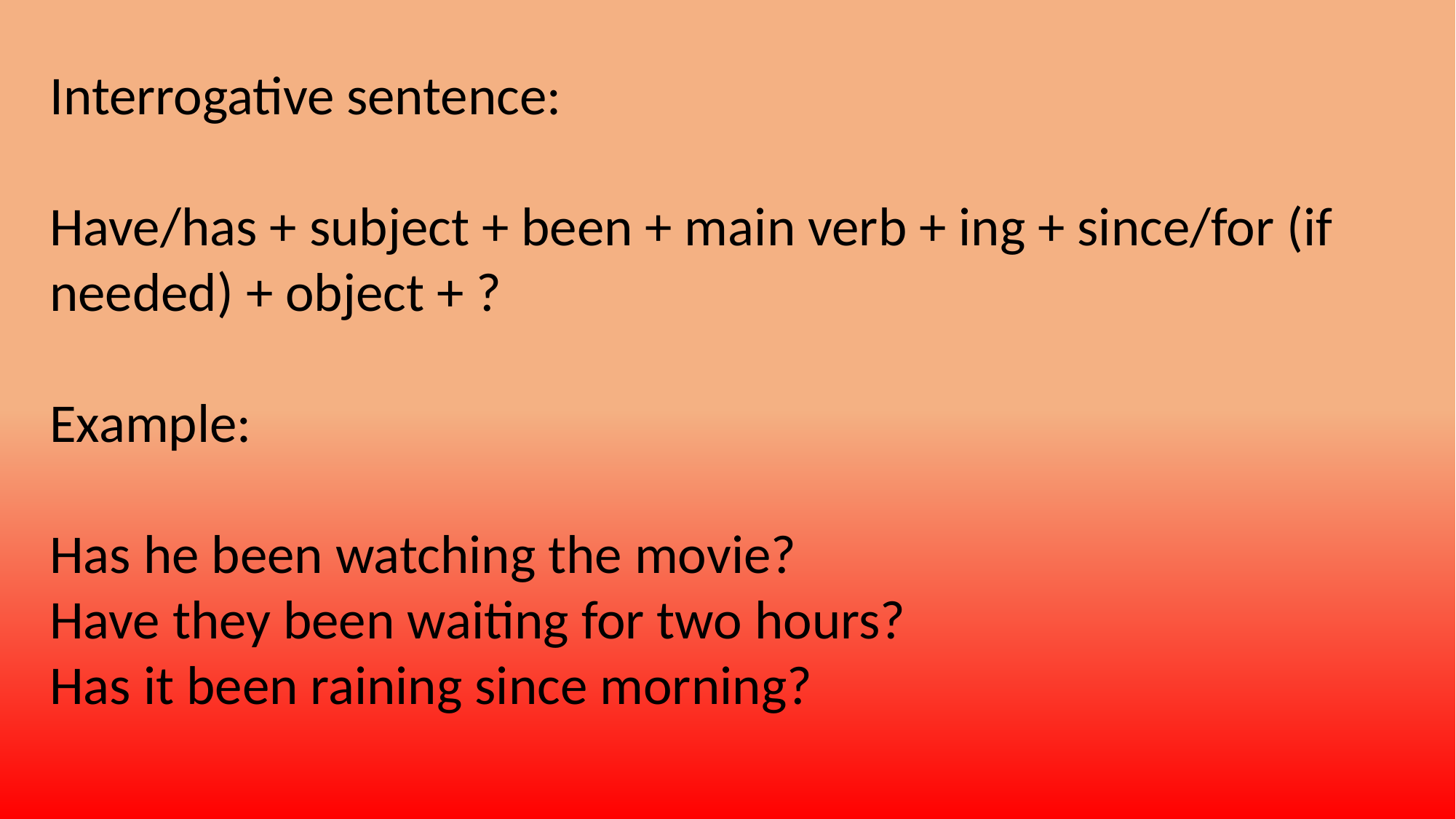

Interrogative sentence:

Have/has + subject + been + main verb + ing + since/for (if needed) + object + ?

Example:

Has he been watching the movie?
Have they been waiting for two hours?
Has it been raining since morning?